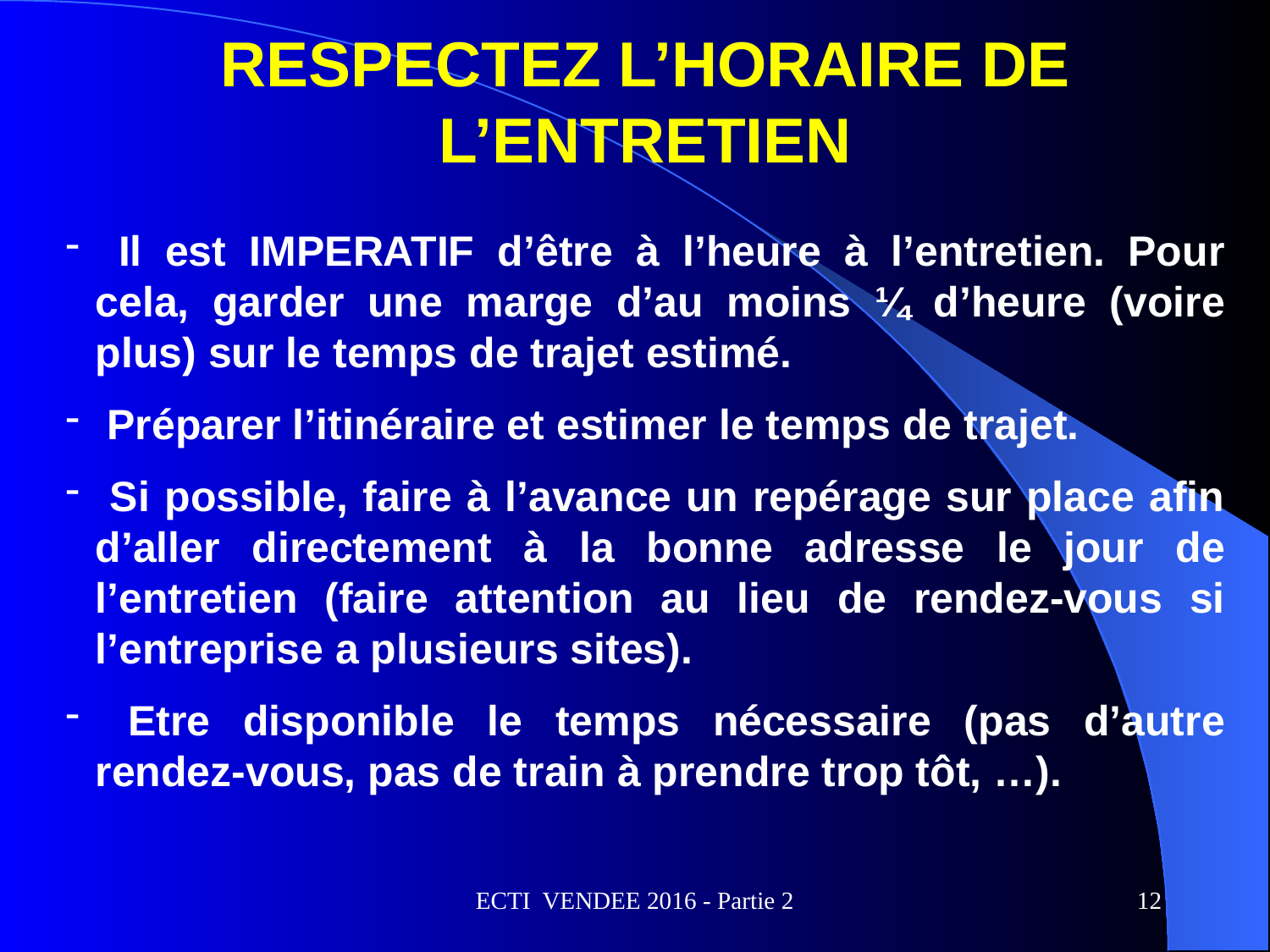

# RespecteZ l’horaire de l’entretien

 Il est IMPERATIF d’être à l’heure à l’entretien. Pour cela, garder une marge d’au moins ¼ d’heure (voire plus) sur le temps de trajet estimé.
 Préparer l’itinéraire et estimer le temps de trajet.
 Si possible, faire à l’avance un repérage sur place afin d’aller directement à la bonne adresse le jour de l’entretien (faire attention au lieu de rendez-vous si l’entreprise a plusieurs sites).
 Etre disponible le temps nécessaire (pas d’autre rendez-vous, pas de train à prendre trop tôt, …).
ECTI  VENDEE 2016 - Partie 2
12